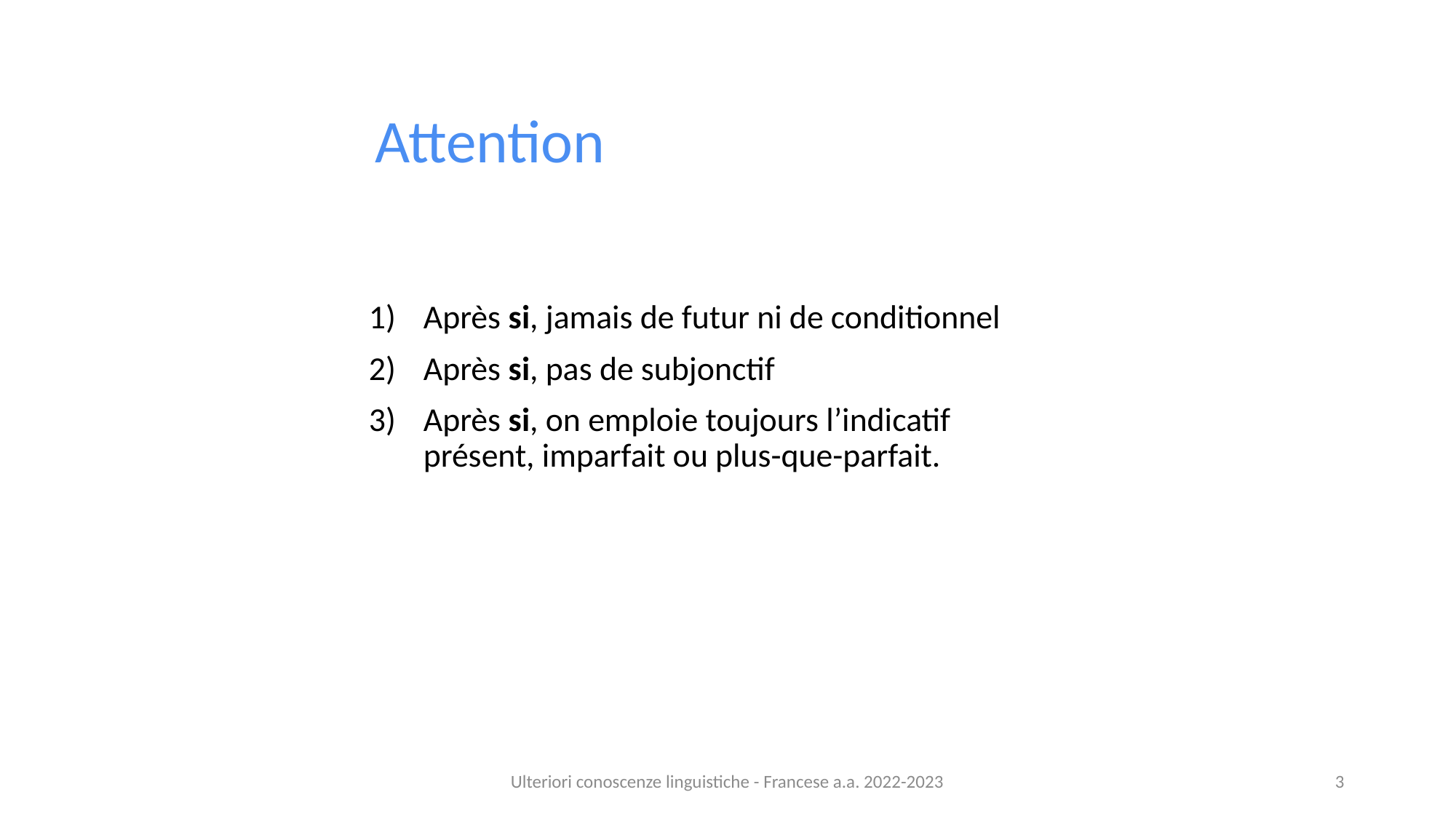

# Attention

Après si, jamais de futur ni de conditionnel
Après si, pas de subjonctif
Après si, on emploie toujours l’indicatif présent, imparfait ou plus-que-parfait.
Ulteriori conoscenze linguistiche - Francese a.a. 2022-2023
3